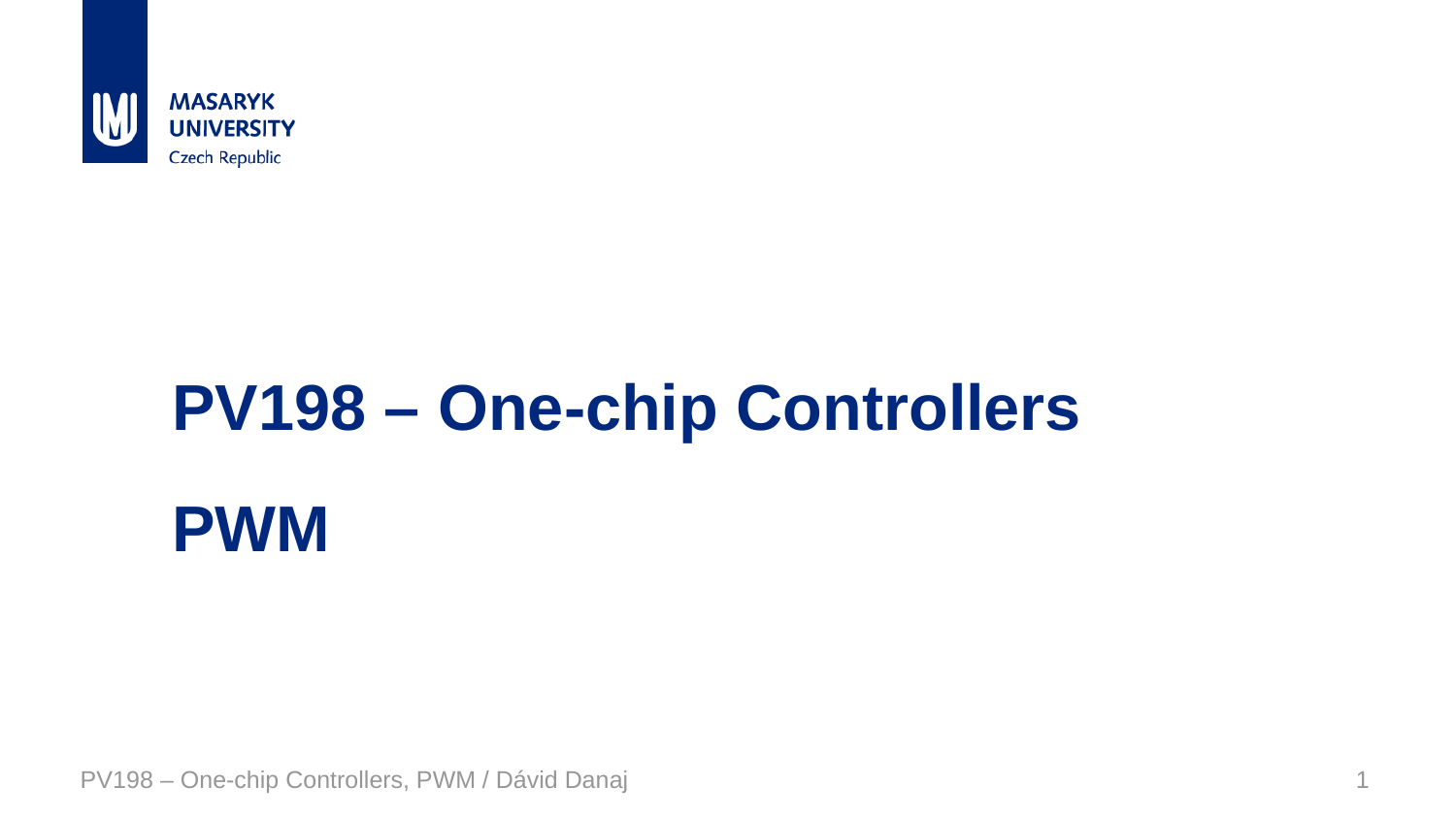

PV198 – One-chip Controllers
PWM
PV198 – One-chip Controllers, PWM / Dávid Danaj
1